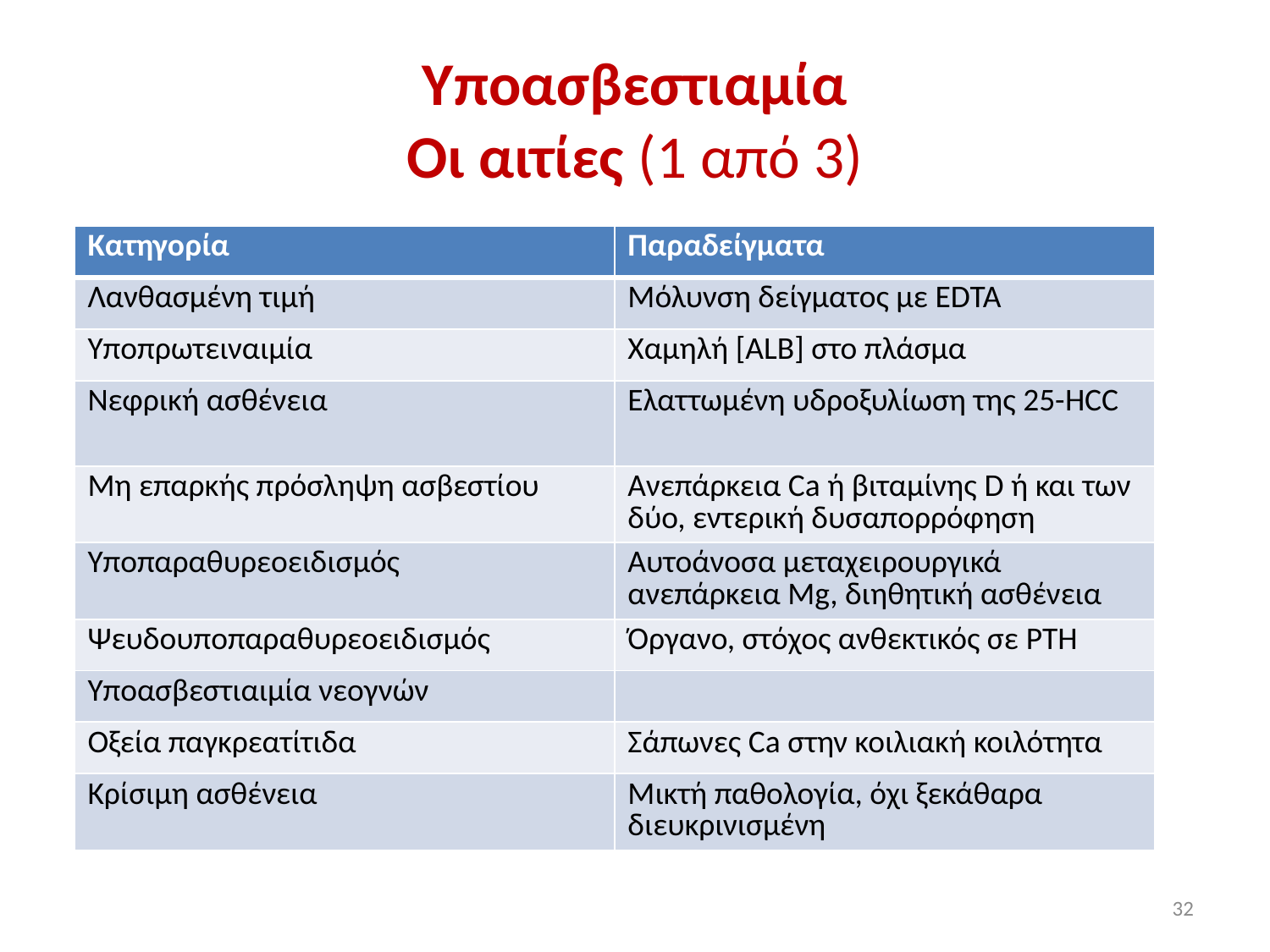

# Υποασβεστιαμία Οι αιτίες (1 από 3)
| Κατηγορία | Παραδείγματα |
| --- | --- |
| Λανθασμένη τιμή | Μόλυνση δείγματος με EDTA |
| Υποπρωτειναιμία | Χαμηλή [ALB] στο πλάσμα |
| Νεφρική ασθένεια | Ελαττωμένη υδροξυλίωση της 25-HCC |
| Μη επαρκής πρόσληψη ασβεστίου | Ανεπάρκεια Ca ή βιταμίνης D ή και των δύο, εντερική δυσαπορρόφηση |
| Υποπαραθυρεοειδισμός | Αυτοάνοσα μεταχειρουργικά ανεπάρκεια Mg, διηθητική ασθένεια |
| Ψευδουποπαραθυρεοειδισμός | Όργανο, στόχος ανθεκτικός σε PTH |
| Υποασβεστιαιμία νεογνών |  |
| Οξεία παγκρεατίτιδα | Σάπωνες Ca στην κοιλιακή κοιλότητα |
| Κρίσιμη ασθένεια | Μικτή παθολογία, όχι ξεκάθαρα διευκρινισμένη |
32